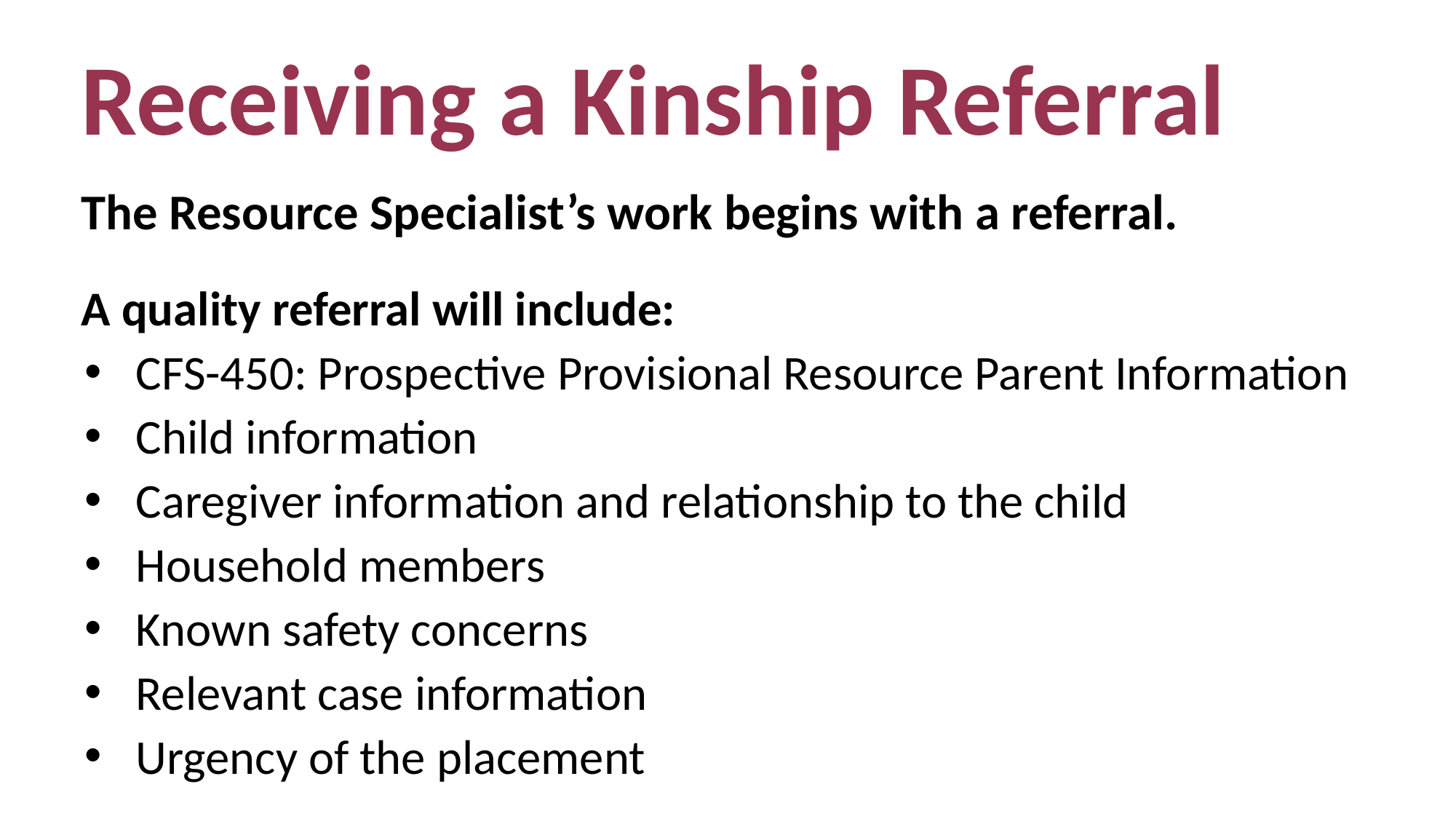

# Receiving a Kinship Referral
The Resource Specialist’s work begins with a referral.

A quality referral will include:
CFS-450: Prospective Provisional Resource Parent Information
Child information
Caregiver information and relationship to the child
Household members
Known safety concerns
Relevant case information
Urgency of the placement